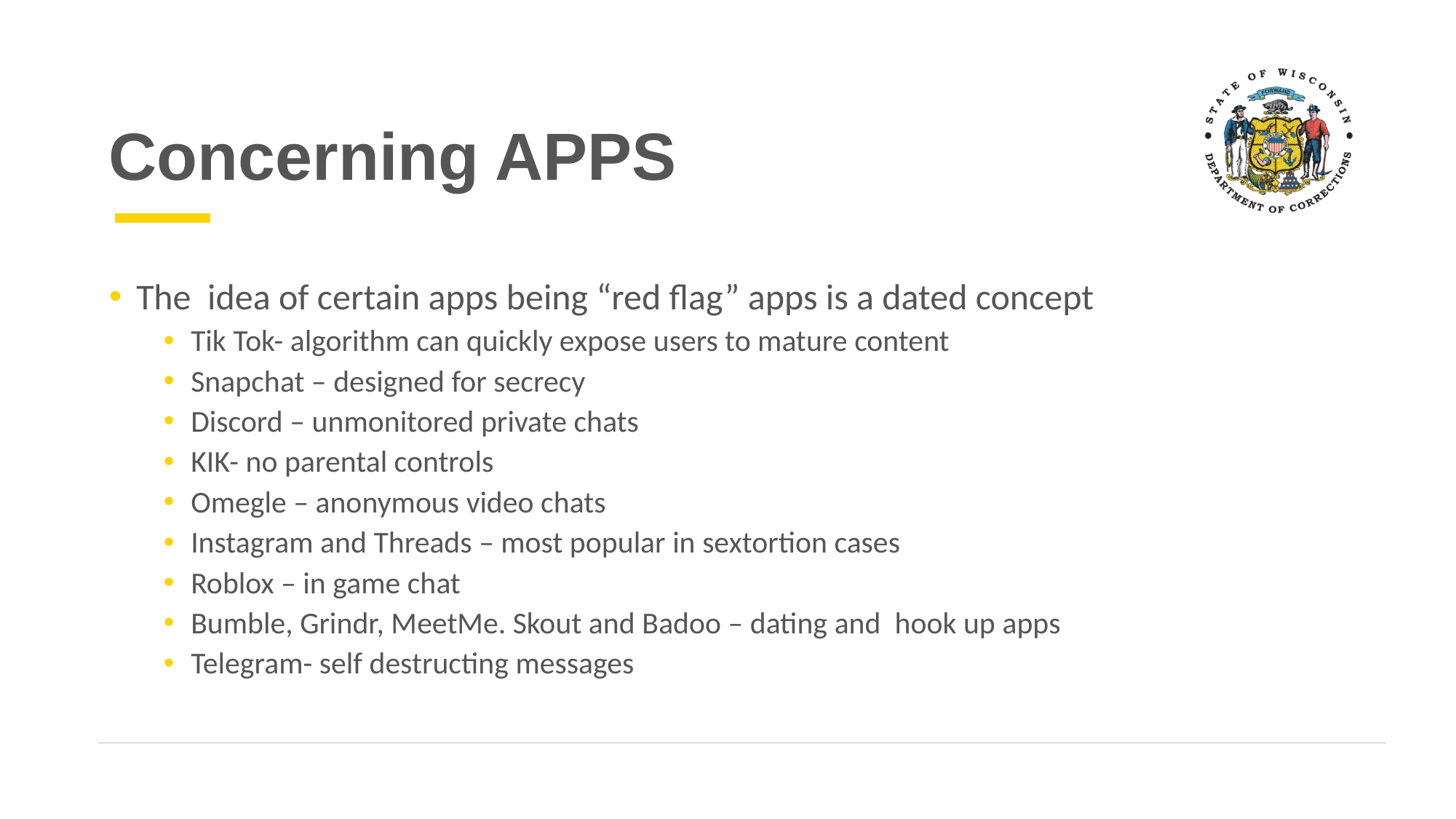

# Concerning APPS
The  idea of certain apps being “red flag” apps is a dated concept
Tik Tok- algorithm can quickly expose users to mature content
Snapchat – designed for secrecy
Discord – unmonitored private chats
KIK- no parental controls
Omegle – anonymous video chats
Instagram and Threads – most popular in sextortion cases
Roblox – in game chat
Bumble, Grindr, MeetMe. Skout and Badoo – dating and  hook up apps
Telegram- self destructing messages